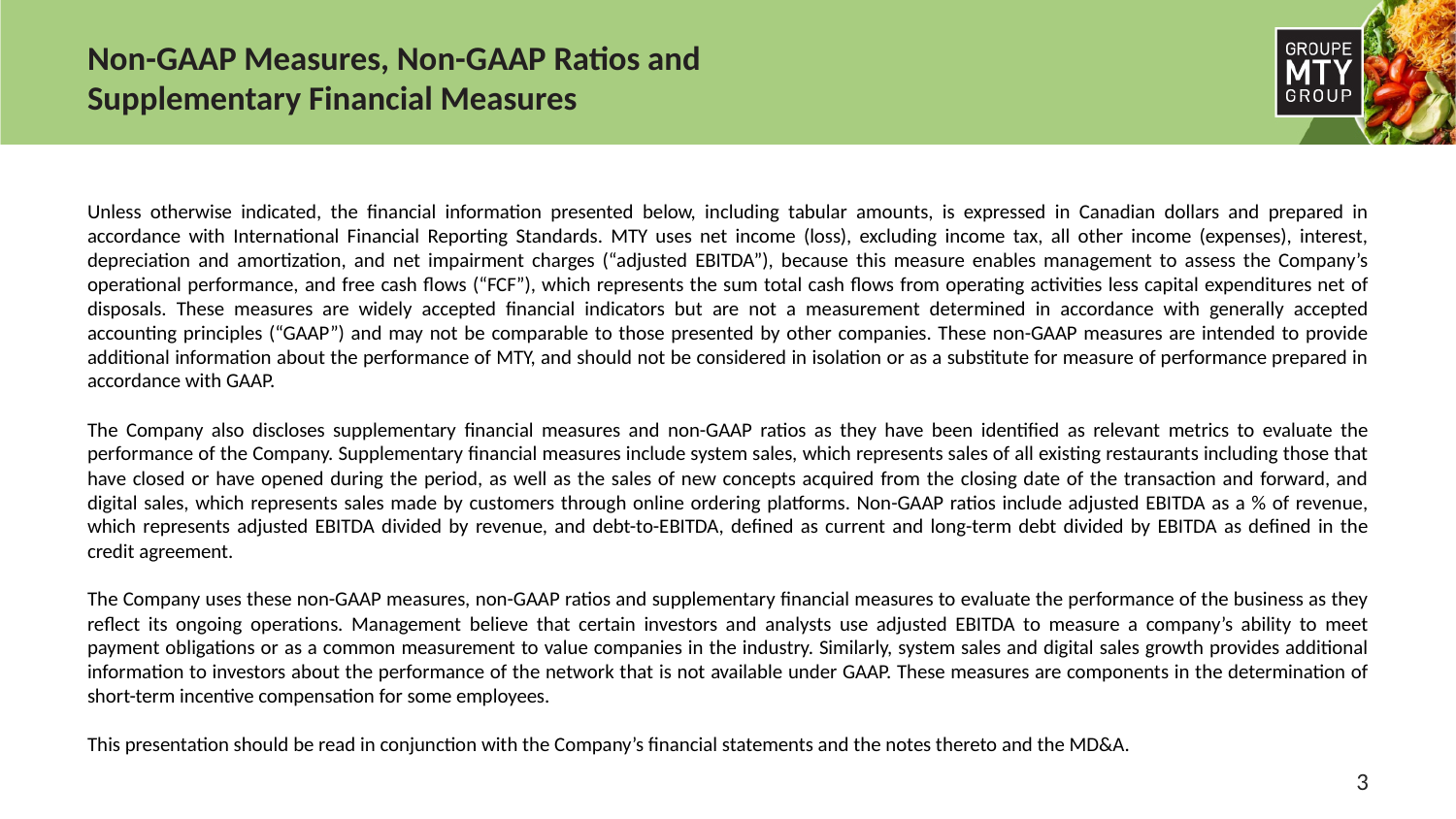

# Non-GAAP Measures, Non-GAAP Ratios and Supplementary Financial Measures
Unless otherwise indicated, the financial information presented below, including tabular amounts, is expressed in Canadian dollars and prepared in accordance with International Financial Reporting Standards. MTY uses net income (loss), excluding income tax, all other income (expenses), interest, depreciation and amortization, and net impairment charges (“adjusted EBITDA”), because this measure enables management to assess the Company’s operational performance, and free cash flows (“FCF”), which represents the sum total cash flows from operating activities less capital expenditures net of disposals. These measures are widely accepted financial indicators but are not a measurement determined in accordance with generally accepted accounting principles (“GAAP”) and may not be comparable to those presented by other companies. These non-GAAP measures are intended to provide additional information about the performance of MTY, and should not be considered in isolation or as a substitute for measure of performance prepared in accordance with GAAP.

The Company also discloses supplementary financial measures and non-GAAP ratios as they have been identified as relevant metrics to evaluate the performance of the Company. Supplementary financial measures include system sales, which represents sales of all existing restaurants including those that have closed or have opened during the period, as well as the sales of new concepts acquired from the closing date of the transaction and forward, and digital sales, which represents sales made by customers through online ordering platforms. Non-GAAP ratios include adjusted EBITDA as a % of revenue, which represents adjusted EBITDA divided by revenue, and debt-to-EBITDA, defined as current and long-term debt divided by EBITDA as defined in the credit agreement.

The Company uses these non-GAAP measures, non-GAAP ratios and supplementary financial measures to evaluate the performance of the business as they reflect its ongoing operations. Management believe that certain investors and analysts use adjusted EBITDA to measure a company’s ability to meet payment obligations or as a common measurement to value companies in the industry. Similarly, system sales and digital sales growth provides additional information to investors about the performance of the network that is not available under GAAP. These measures are components in the determination of short-term incentive compensation for some employees.

This presentation should be read in conjunction with the Company’s financial statements and the notes thereto and the MD&A.
3